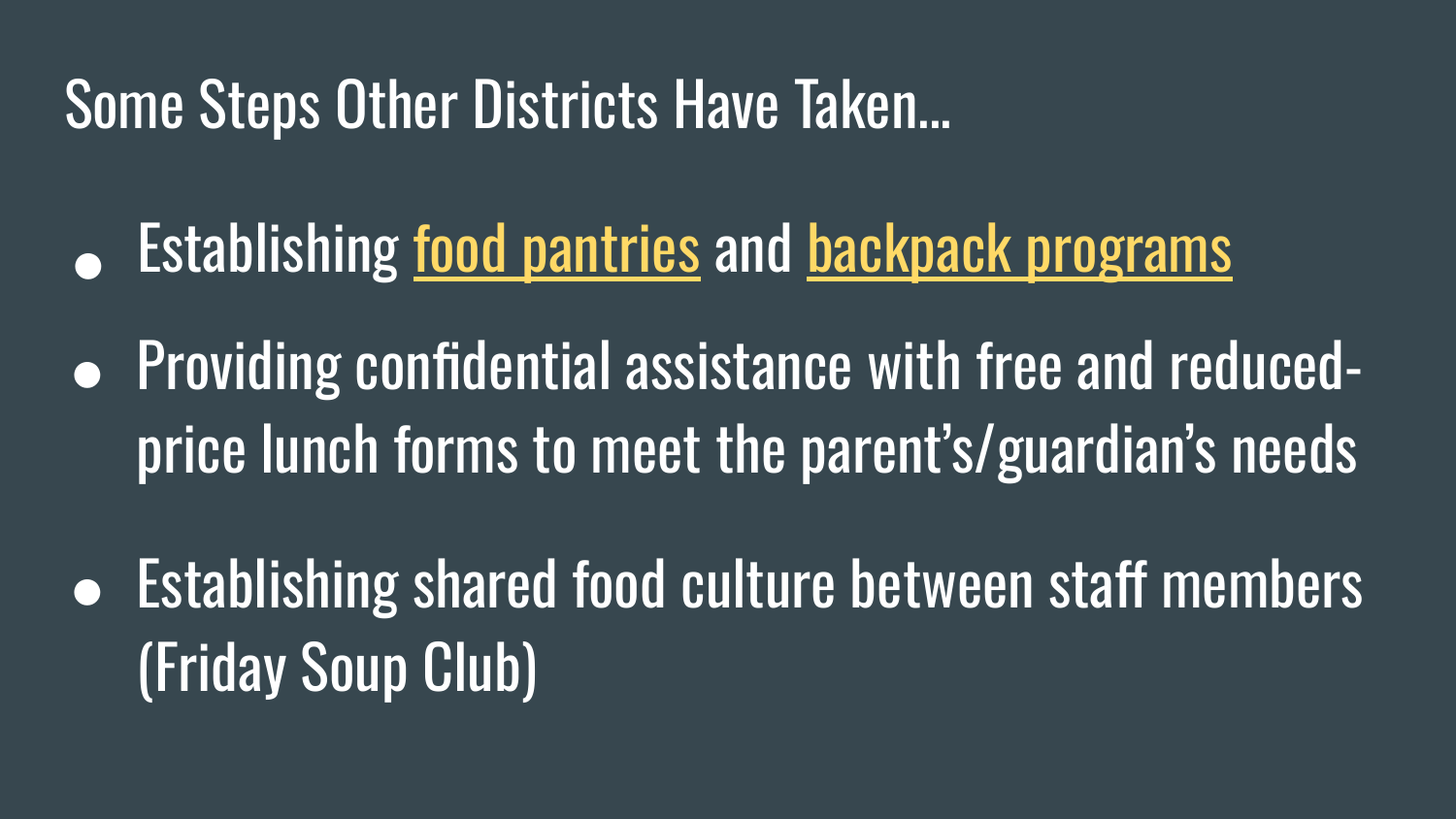

# Some Steps Other Districts Have Taken...
Establishing food pantries and backpack programs
Providing confidential assistance with free and reduced-price lunch forms to meet the parent’s/guardian’s needs
Establishing shared food culture between staff members (Friday Soup Club)